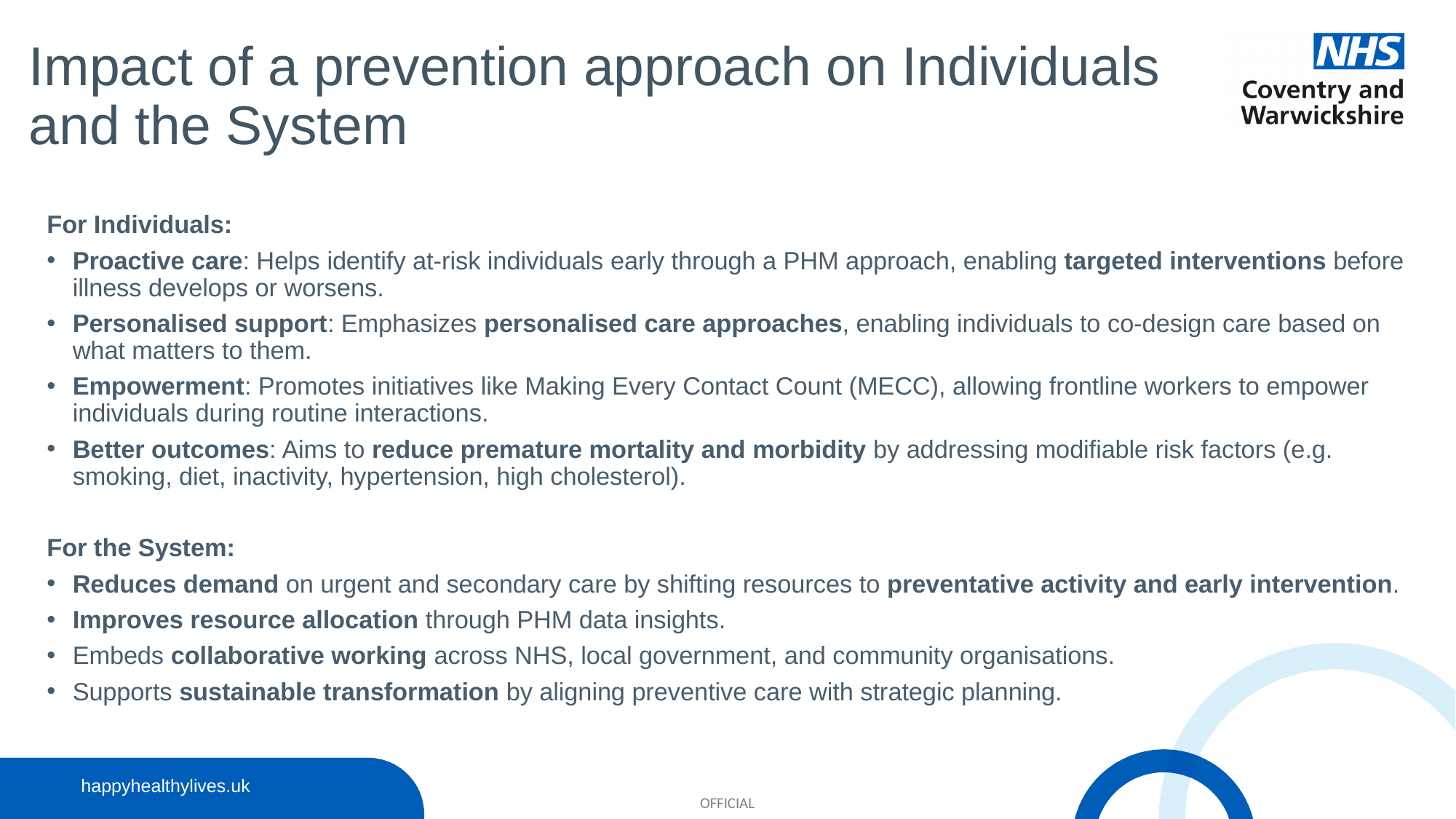

# Impact of a prevention approach on Individuals and the System

For Individuals:
Proactive care: Helps identify at-risk individuals early through a PHM approach, enabling targeted interventions before illness develops or worsens.
Personalised support: Emphasizes personalised care approaches, enabling individuals to co-design care based on what matters to them.
Empowerment: Promotes initiatives like Making Every Contact Count (MECC), allowing frontline workers to empower individuals during routine interactions.
Better outcomes: Aims to reduce premature mortality and morbidity by addressing modifiable risk factors (e.g. smoking, diet, inactivity, hypertension, high cholesterol).

For the System:
Reduces demand on urgent and secondary care by shifting resources to preventative activity and early intervention.
Improves resource allocation through PHM data insights.
Embeds collaborative working across NHS, local government, and community organisations.
Supports sustainable transformation by aligning preventive care with strategic planning.